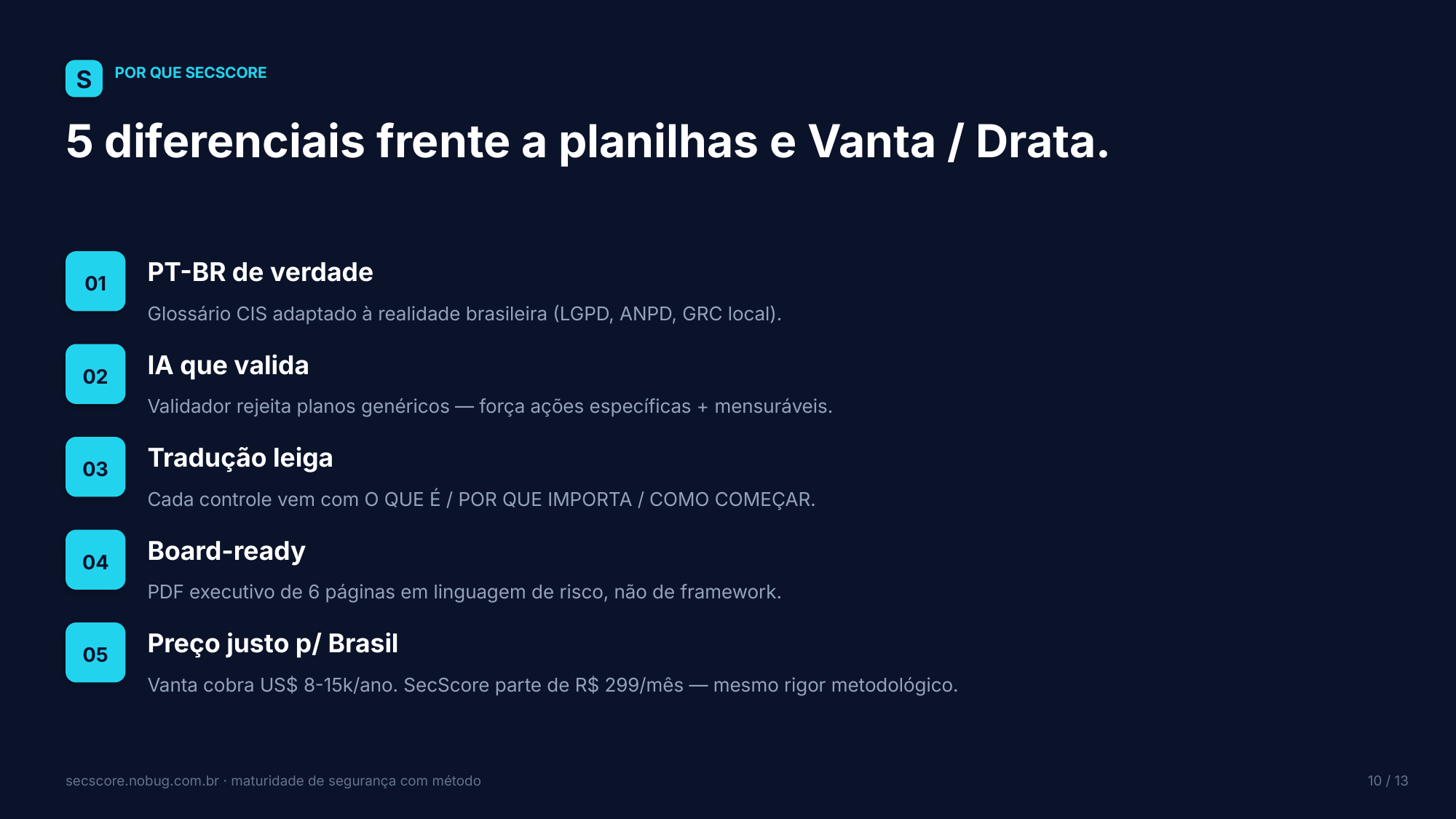

S
POR QUE SECSCORE
5 diferenciais frente a planilhas e Vanta / Drata.

01
PT-BR de verdade
Glossário CIS adaptado à realidade brasileira (LGPD, ANPD, GRC local).

02
IA que valida
Validador rejeita planos genéricos — força ações específicas + mensuráveis.

03
Tradução leiga
Cada controle vem com O QUE É / POR QUE IMPORTA / COMO COMEÇAR.

04
Board-ready
PDF executivo de 6 páginas em linguagem de risco, não de framework.

05
Preço justo p/ Brasil
Vanta cobra US$ 8-15k/ano. SecScore parte de R$ 299/mês — mesmo rigor metodológico.
secscore.nobug.com.br · maturidade de segurança com método
10 / 13